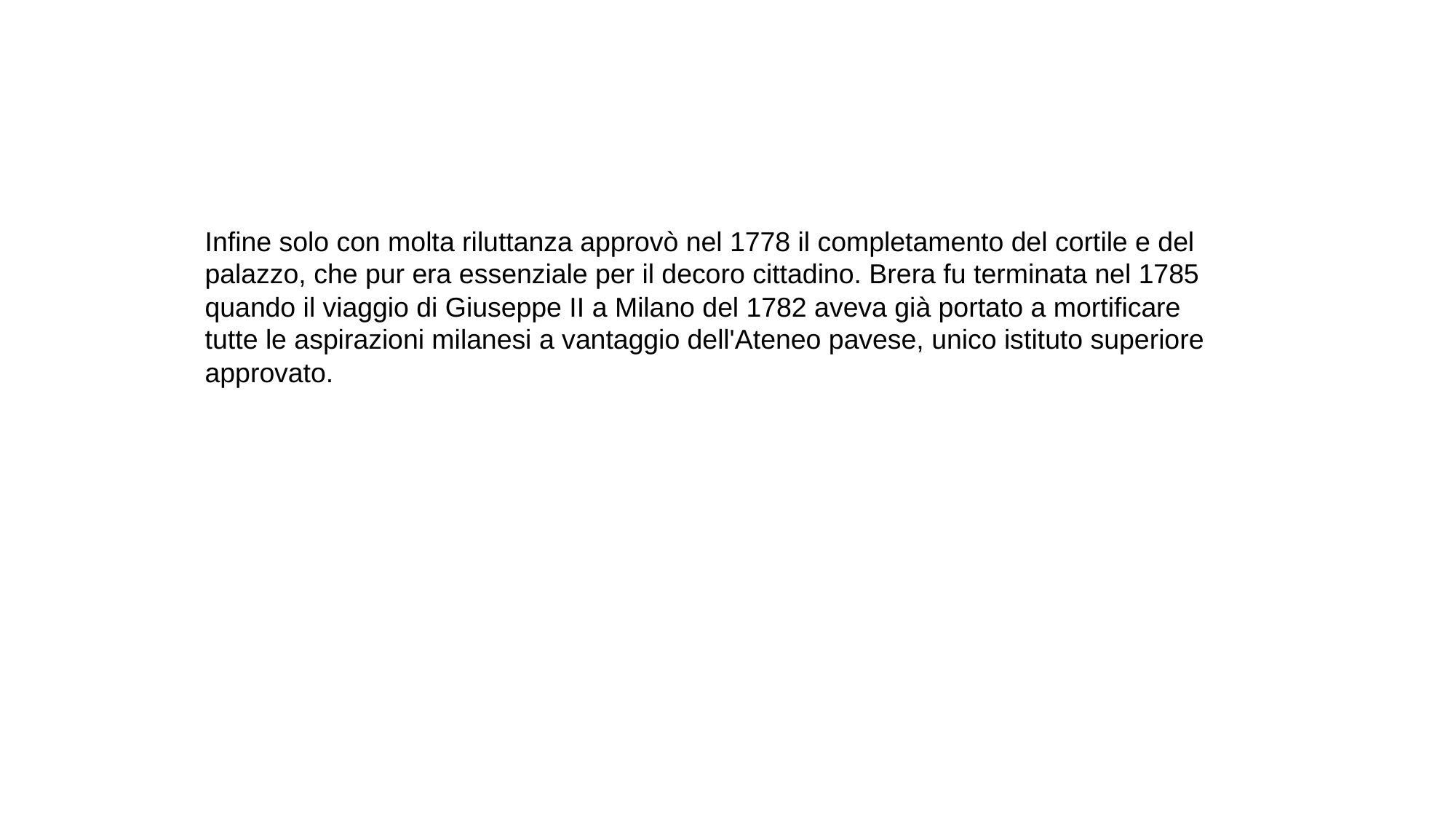

Infine solo con molta riluttanza approvò nel 1778 il completamento del cortile e del palazzo, che pur era essenziale per il decoro cittadino. Brera fu terminata nel 1785 quando il viaggio di Giuseppe II a Milano del 1782 aveva già portato a mortificare tutte le aspirazioni milanesi a vantaggio dell'Ateneo pavese, unico istituto superiore approvato.